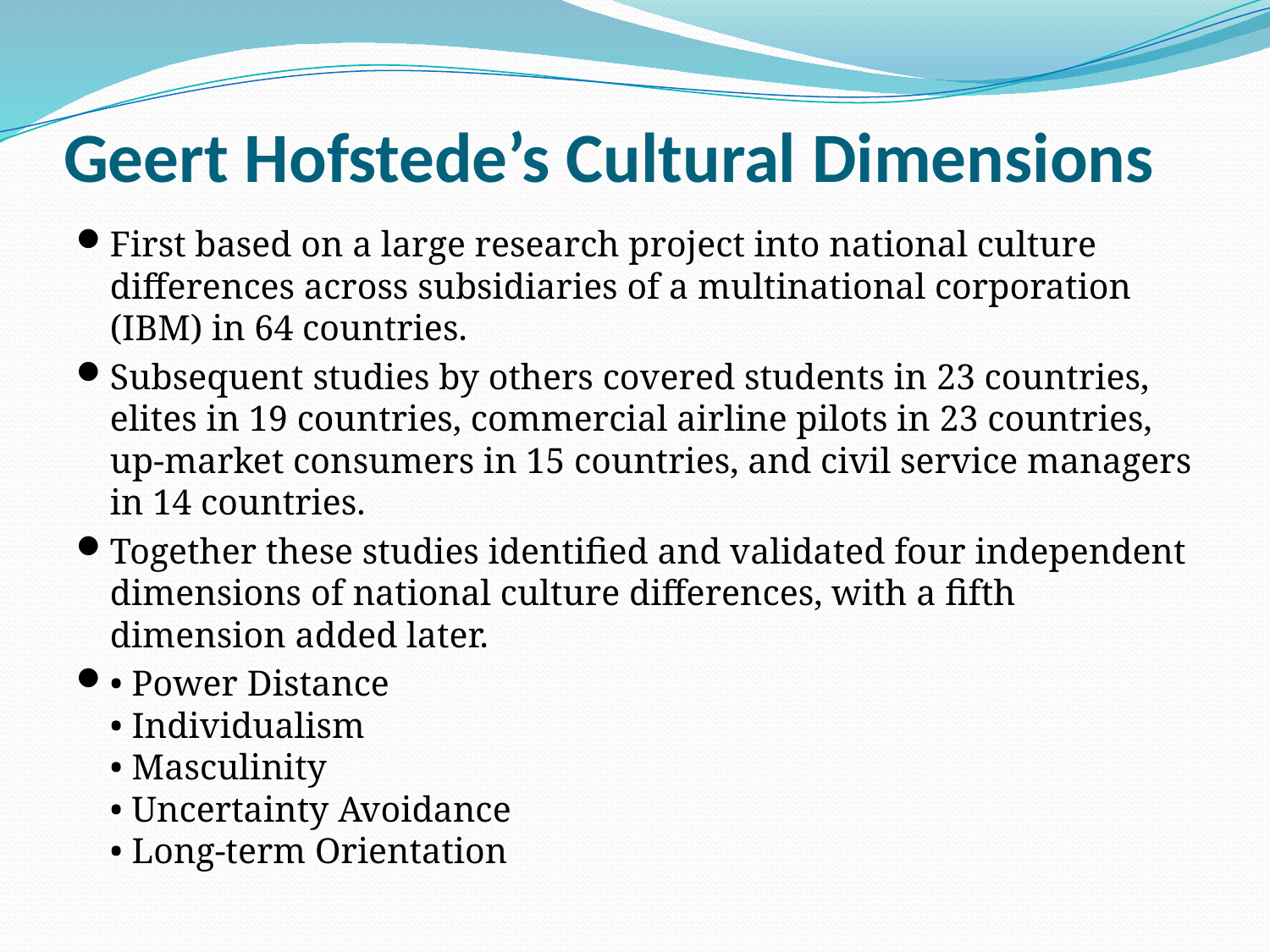

# Geert Hofstede’s Cultural Dimensions
First based on a large research project into national culture differences across subsidiaries of a multinational corporation (IBM) in 64 countries.
Subsequent studies by others covered students in 23 countries, elites in 19 countries, commercial airline pilots in 23 countries, up-market consumers in 15 countries, and civil service managers in 14 countries.
Together these studies identified and validated four independent dimensions of national culture differences, with a fifth dimension added later.
• Power Distance
• Individualism
• Masculinity
• Uncertainty Avoidance
• Long-term Orientation